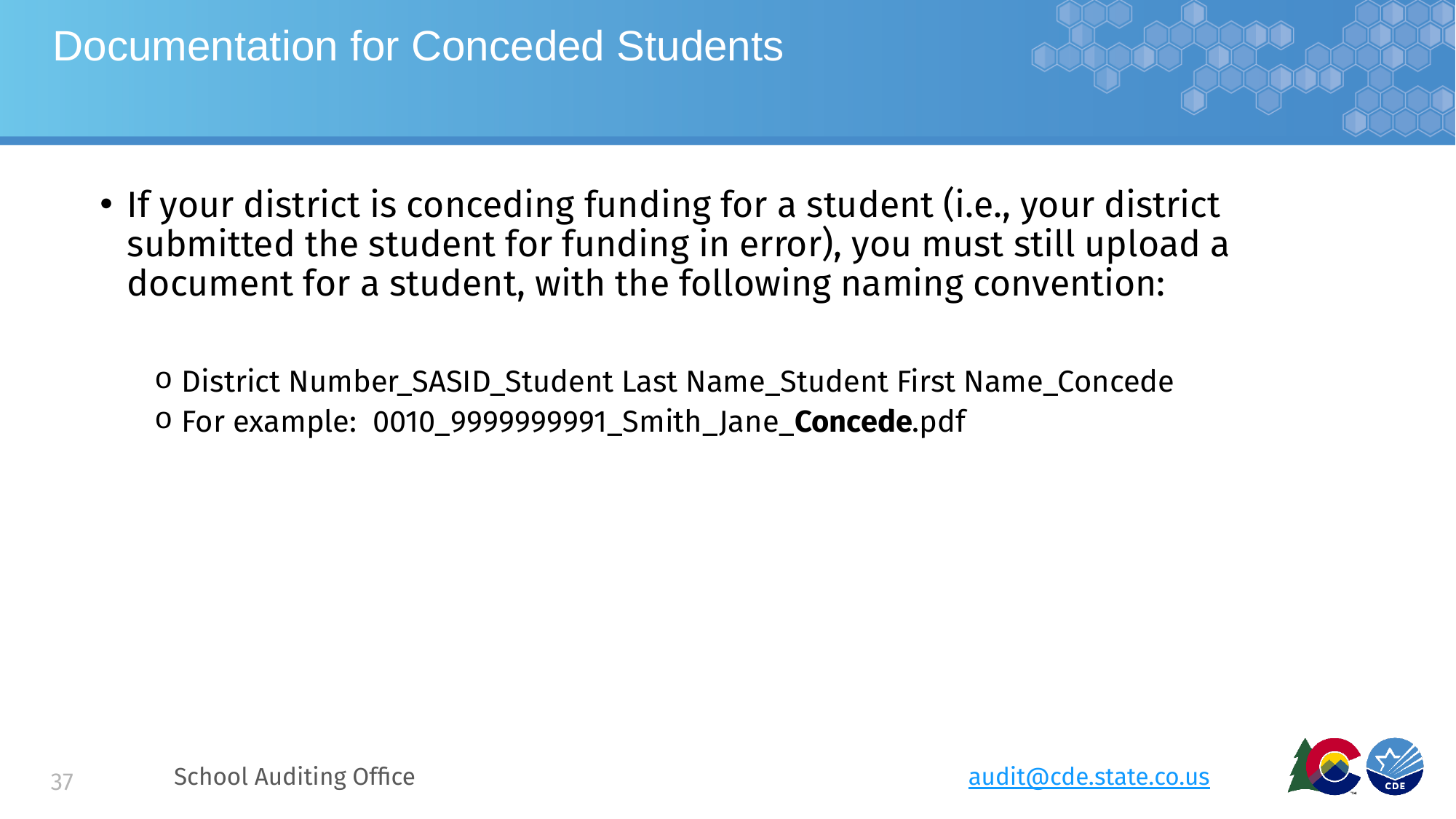

# Documentation for Conceded Students
If your district is conceding funding for a student (i.e., your district submitted the student for funding in error), you must still upload a document for a student, with the following naming convention:

District Number_SASID_Student Last Name_Student First Name_Concede
For example:  0010_9999999991_Smith_Jane_Concede.pdf
School Auditing Office
audit@cde.state.co.us

37